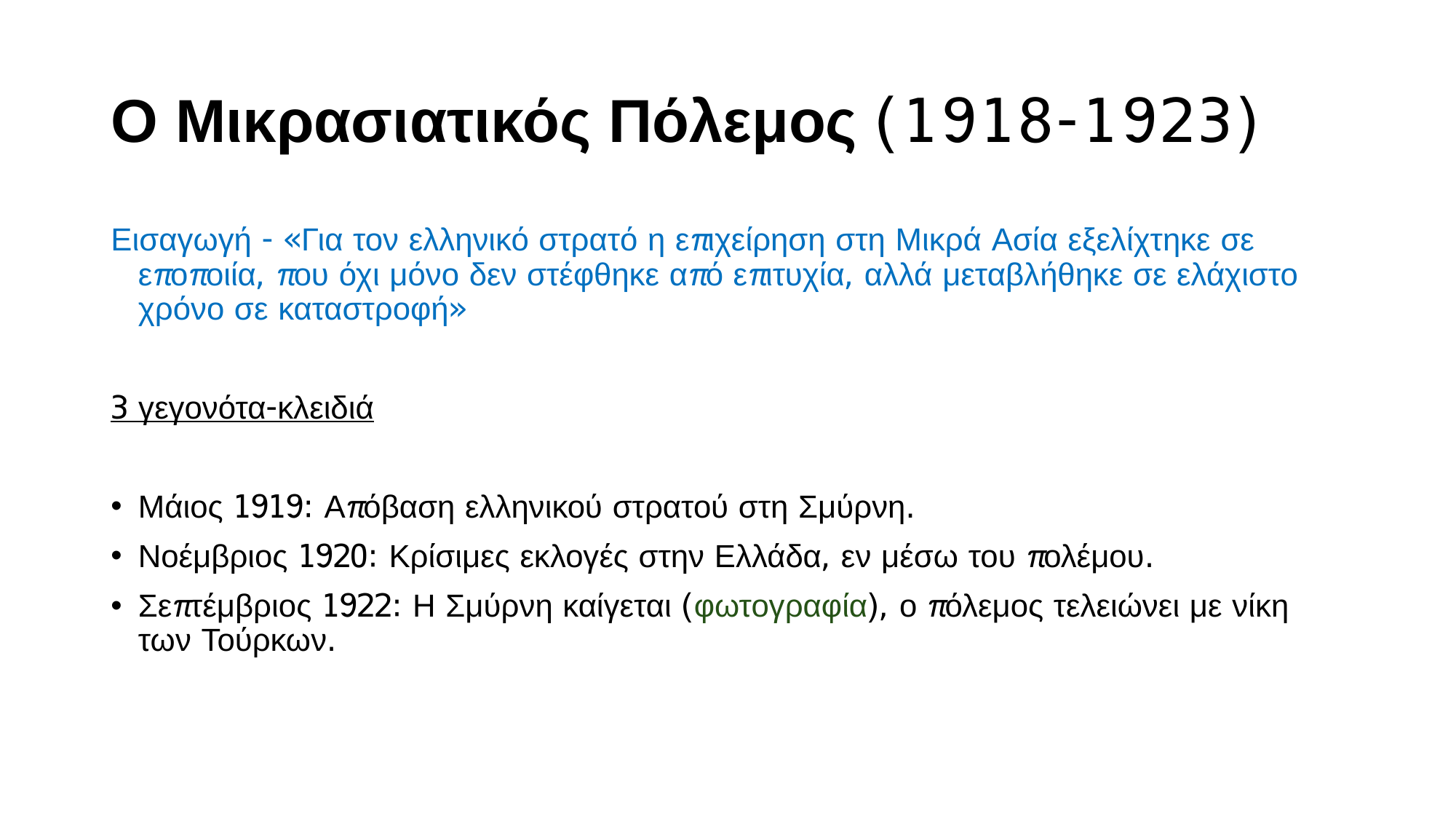

# Ο Μικρασιατικός Πόλεμος (1918-1923)
Εισαγωγή - «Για τον ελληνικό στρατό η επιχείρηση στη Μικρά Ασία εξελίχτηκε σε εποποιία, που όχι μόνο δεν στέφθηκε από επιτυχία, αλλά μεταβλήθηκε σε ελάχιστο χρόνο σε καταστροφή»

3 γεγονότα-κλειδιά

Μάιος 1919: Απόβαση ελληνικού στρατού στη Σμύρνη.
Νοέμβριος 1920: Κρίσιμες εκλογές στην Ελλάδα, εν μέσω του πολέμου.
Σεπτέμβριος 1922: Η Σμύρνη καίγεται (φωτογραφία), ο πόλεμος τελειώνει με νίκη των Τούρκων.